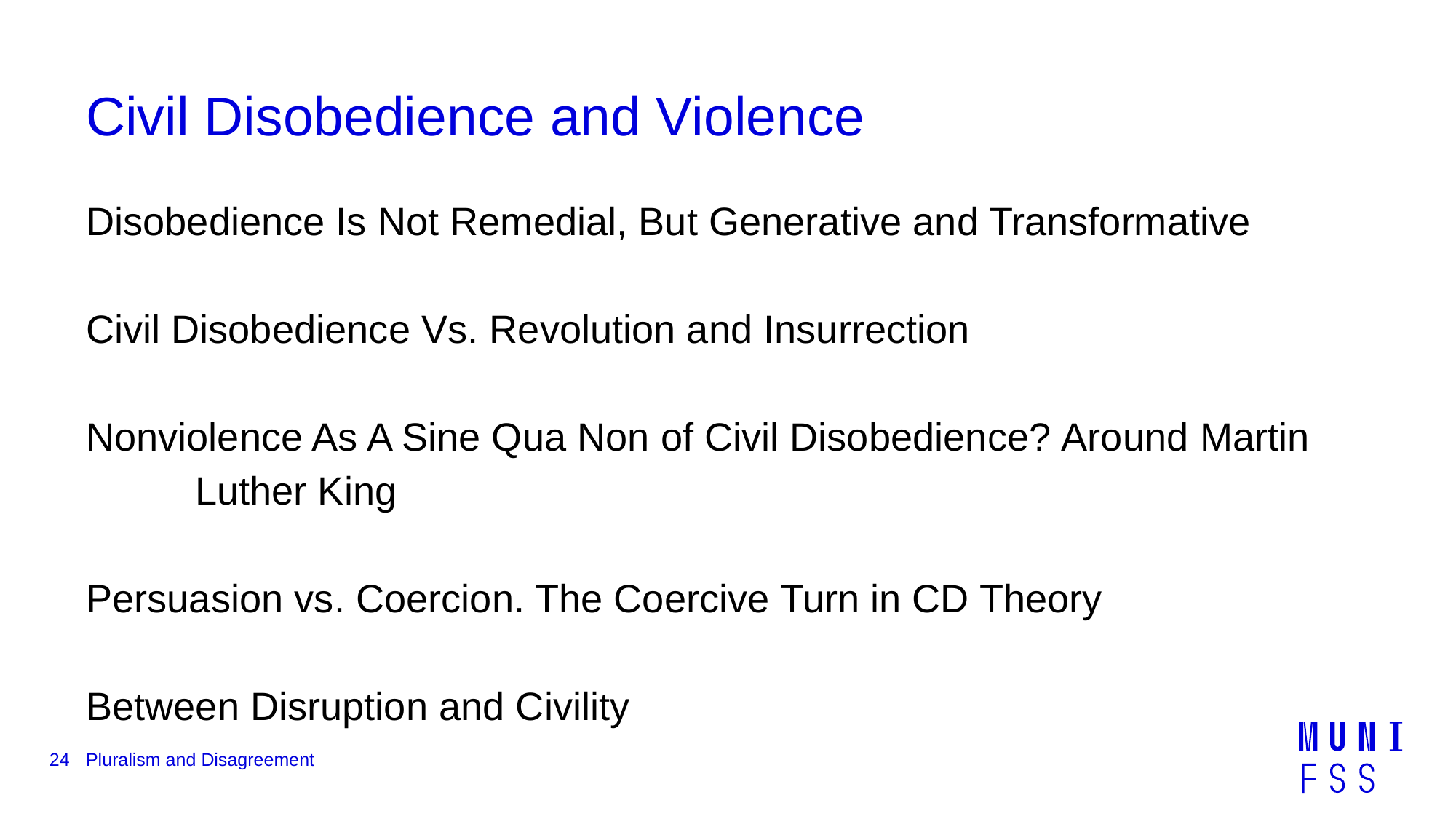

# Civil Disobedience and Violence
Disobedience Is Not Remedial, But Generative and Transformative

Civil Disobedience Vs. Revolution and Insurrection

Nonviolence As A Sine Qua Non of Civil Disobedience? Around Martin 	Luther King

Persuasion vs. Coercion. The Coercive Turn in CD Theory

Between Disruption and Civility

24
Pluralism and Disagreement